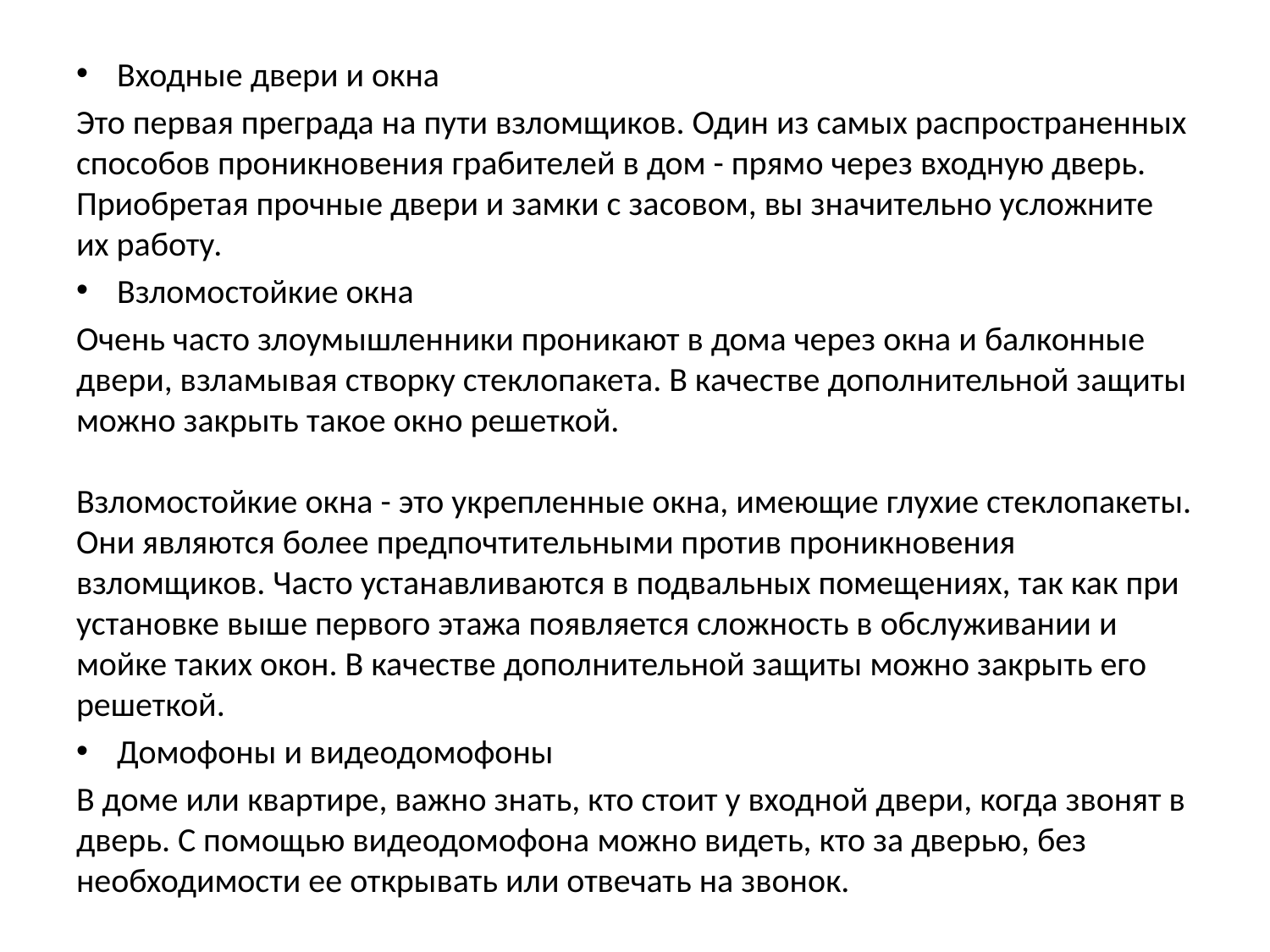

Входные двери и окна
Это первая преграда на пути взломщиков. Один из самых распространенных способов проникновения грабителей в дом - прямо через входную дверь. Приобретая прочные двери и замки с засовом, вы значительно усложните их работу.
Взломостойкие окна
Очень часто злоумышленники проникают в дома через окна и балконные двери, взламывая створку стеклопакета. В качестве дополнительной защиты можно закрыть такое окно решеткой. 
Взломостойкие окна - это укрепленные окна, имеющие глухие стеклопакеты. Они являются более предпочтительными против проникновения взломщиков. Часто устанавливаются в подвальных помещениях, так как при установке выше первого этажа появляется сложность в обслуживании и мойке таких окон. В качестве дополнительной защиты можно закрыть его решеткой.
Домофоны и видеодомофоны
В доме или квартире, важно знать, кто стоит у входной двери, когда звонят в дверь. С помощью видеодомофона можно видеть, кто за дверью, без необходимости ее открывать или отвечать на звонок.